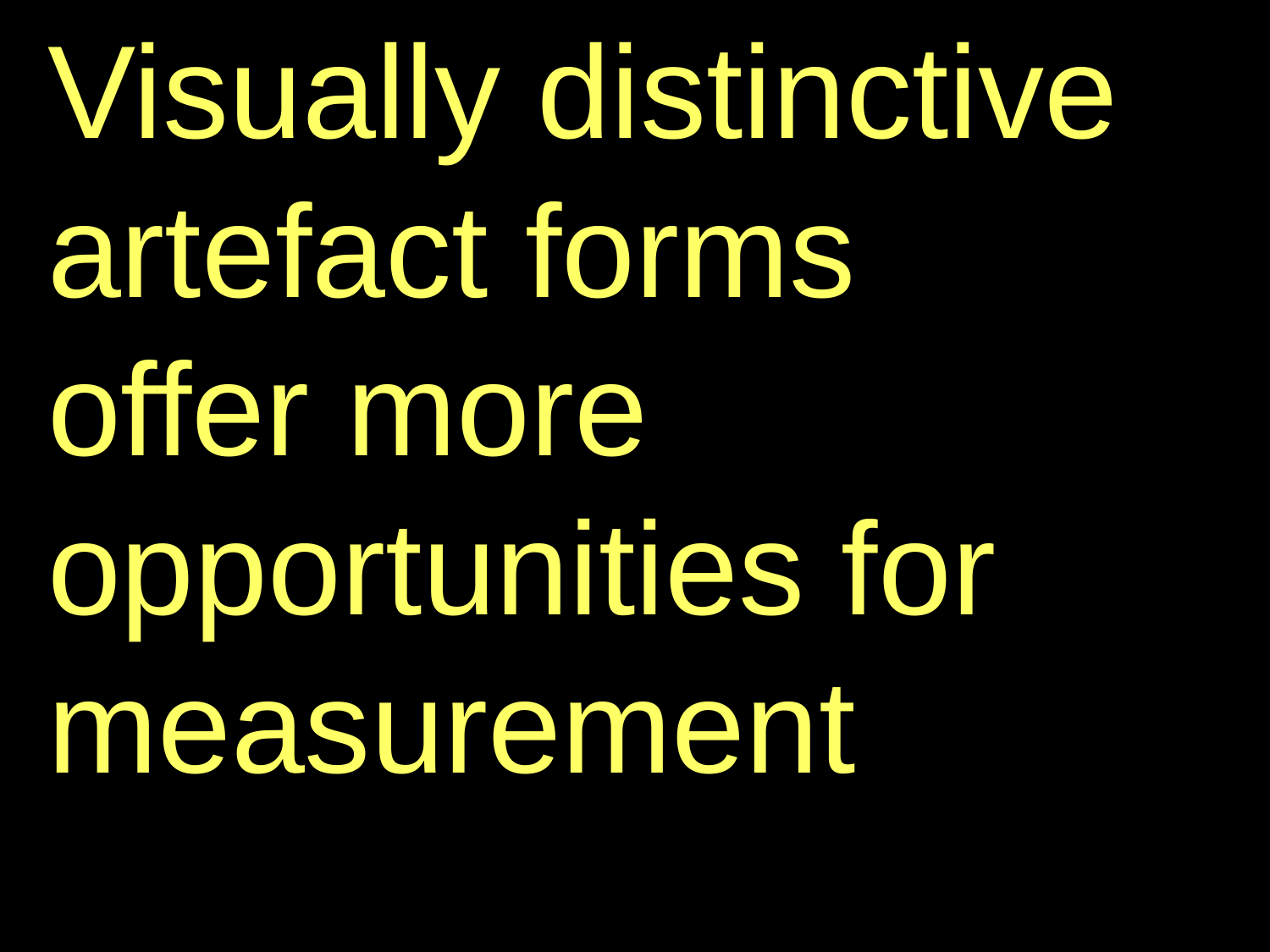

Visually distinctive artefact forms offer more opportunities for measurement